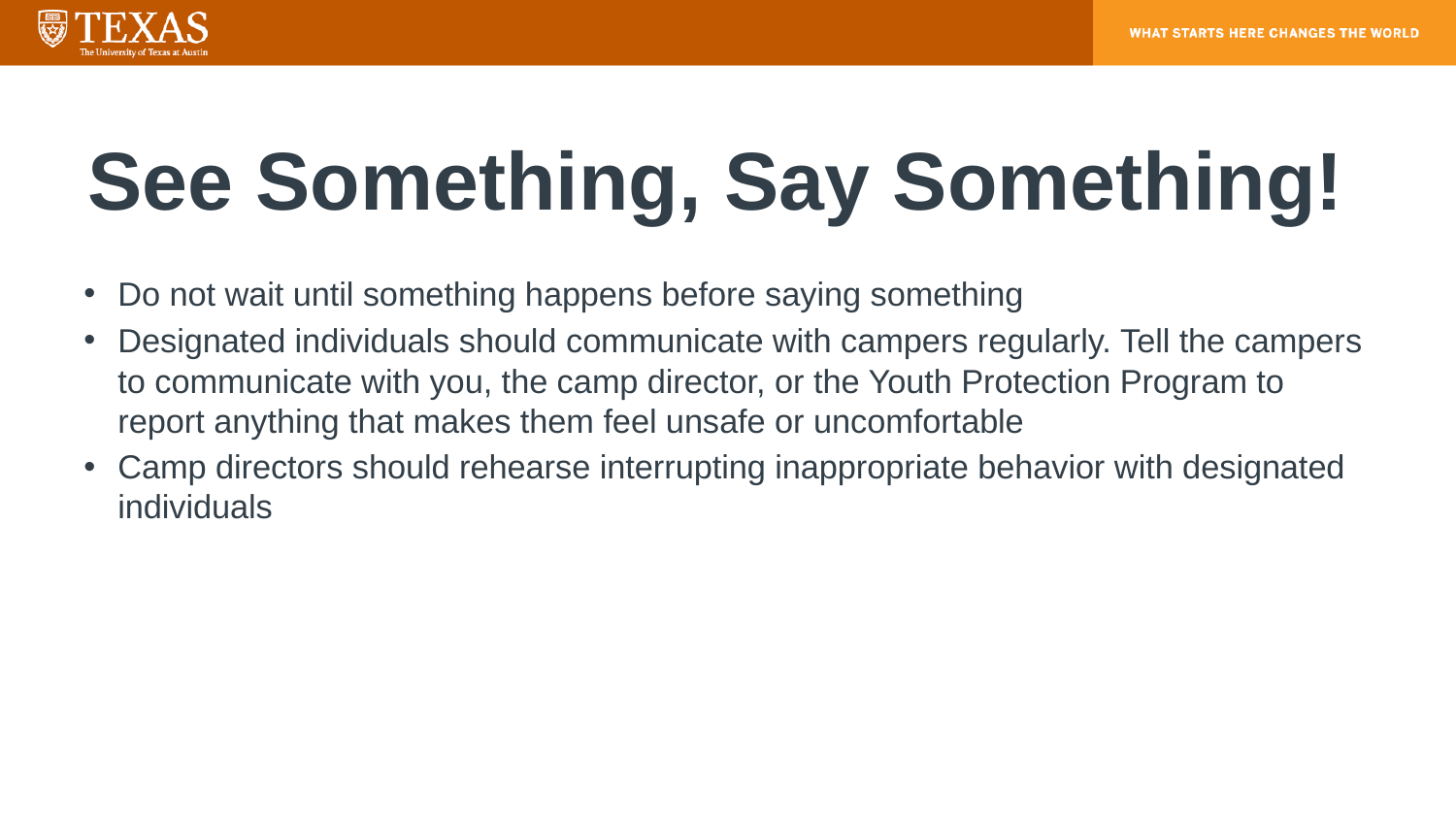

# See Something, Say Something!
Do not wait until something happens before saying something
Designated individuals should communicate with campers regularly. Tell the campers to communicate with you, the camp director, or the Youth Protection Program to report anything that makes them feel unsafe or uncomfortable
Camp directors should rehearse interrupting inappropriate behavior with designated individuals